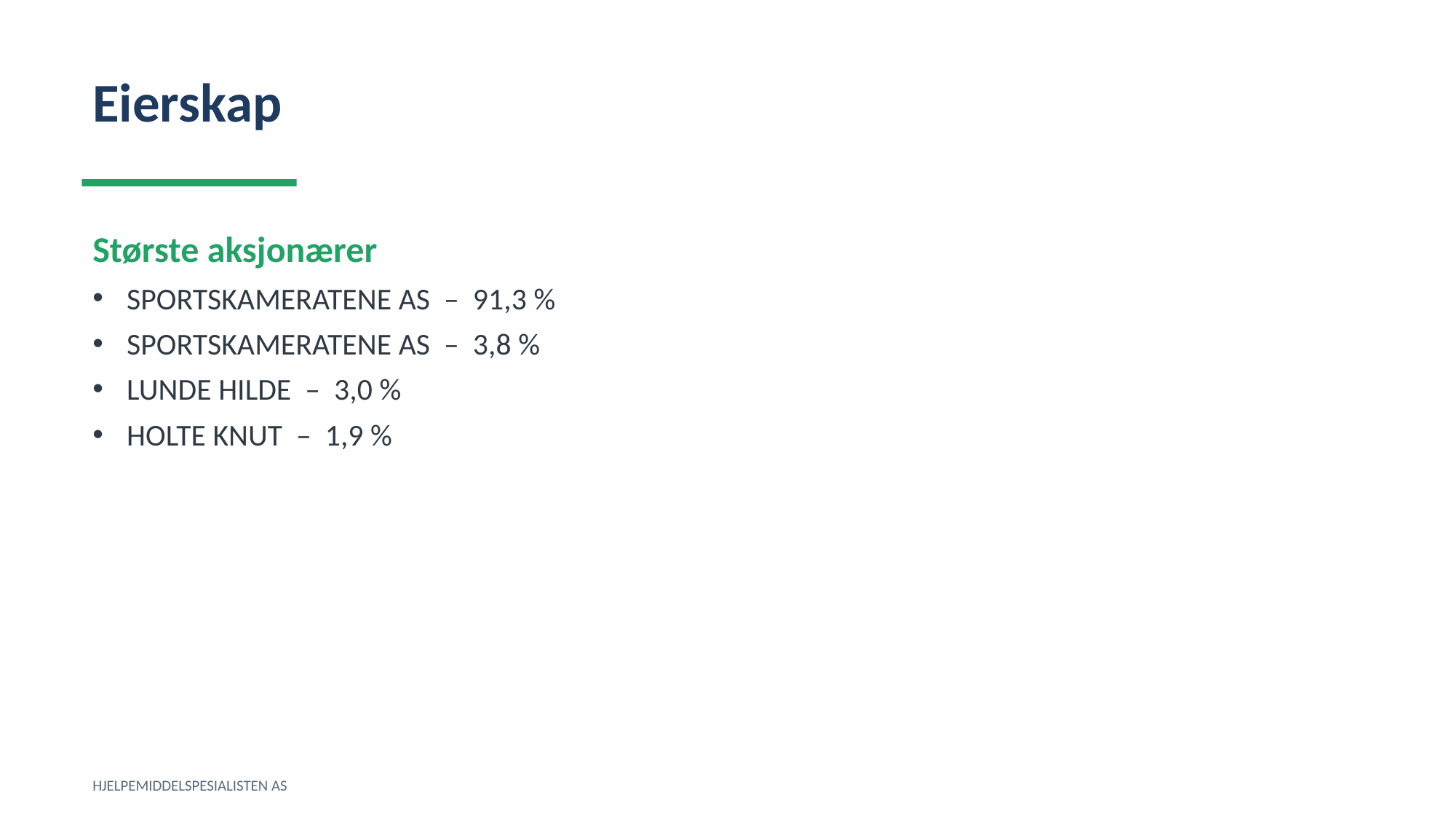

Eierskap

Største aksjonærer
SPORTSKAMERATENE AS  –  91,3 %
SPORTSKAMERATENE AS  –  3,8 %
LUNDE HILDE  –  3,0 %
HOLTE KNUT  –  1,9 %
HJELPEMIDDELSPESIALISTEN AS